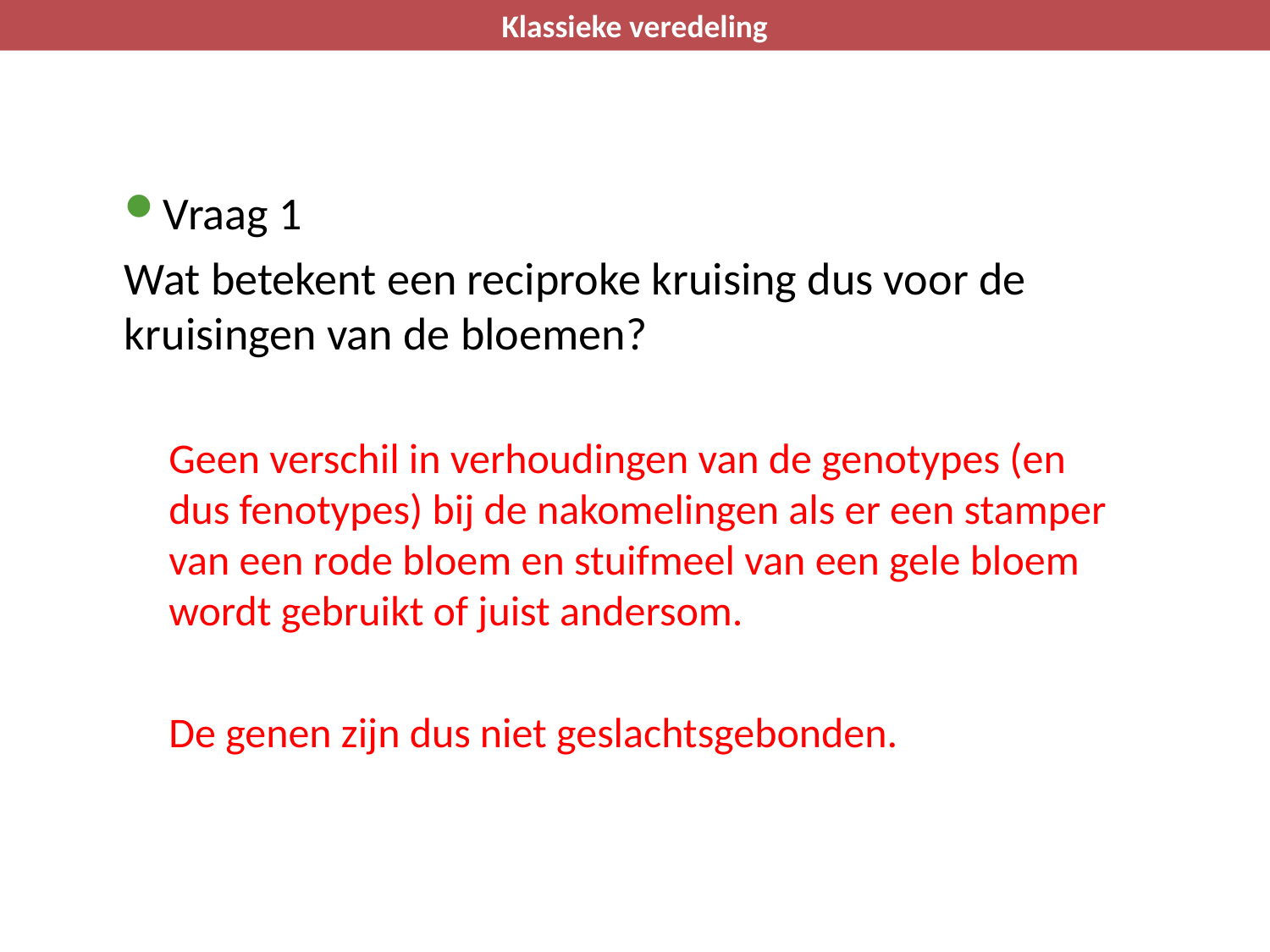

Klassieke veredeling
Opdracht bloemkleur

Vraag 1
Wat betekent een reciproke kruising dus voor de kruisingen van de bloemen?

Geen verschil in verhoudingen van de genotypes (en dus fenotypes) bij de nakomelingen als er een stamper van een rode bloem en stuifmeel van een gele bloem wordt gebruikt of juist andersom.

De genen zijn dus niet geslachtsgebonden.